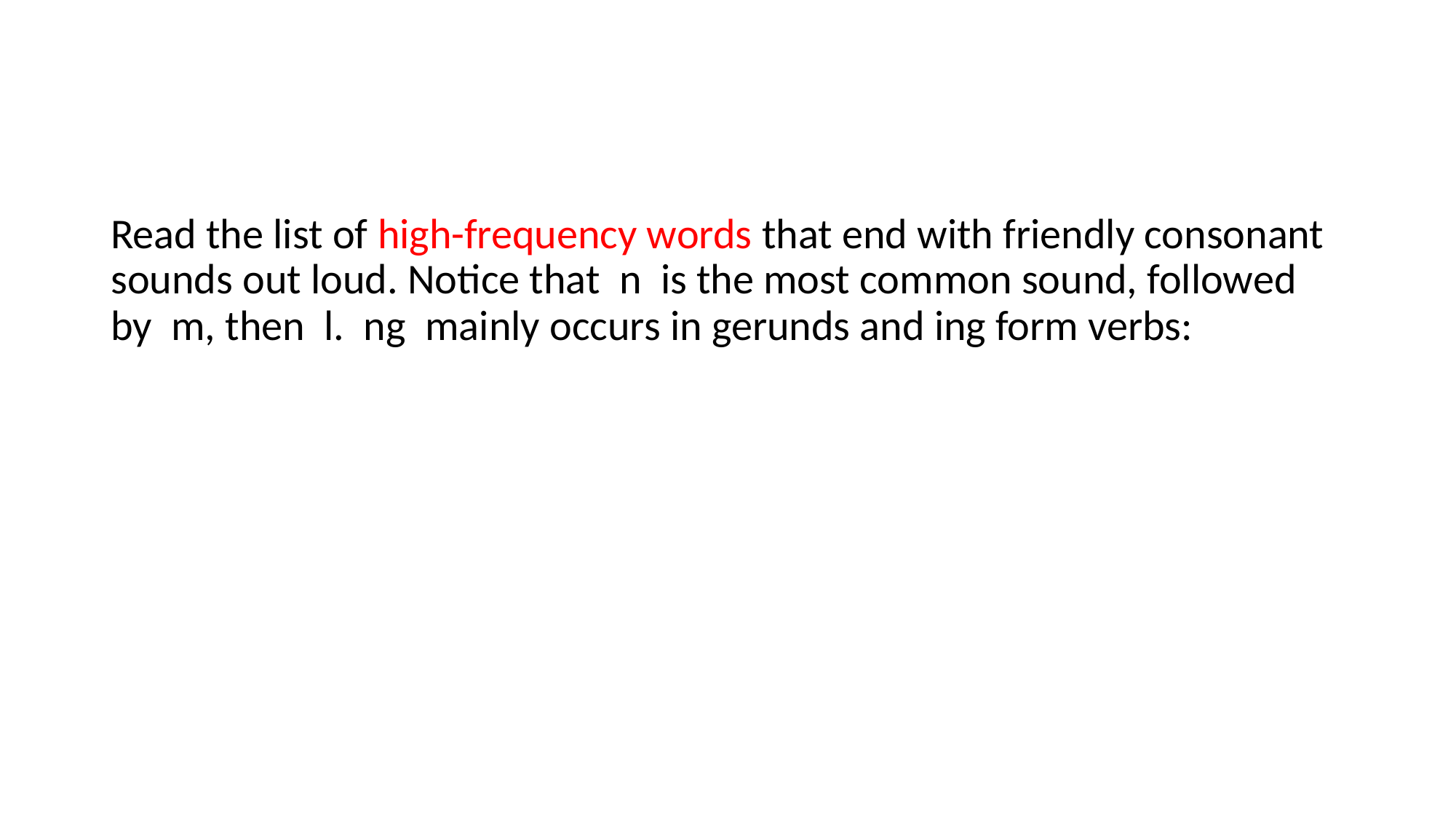

Read the list of high-frequency words that end with friendly consonant sounds out loud. Notice that  n  is the most common sound, followed by  m, then  l.  ng  mainly occurs in gerunds and ing form verbs: